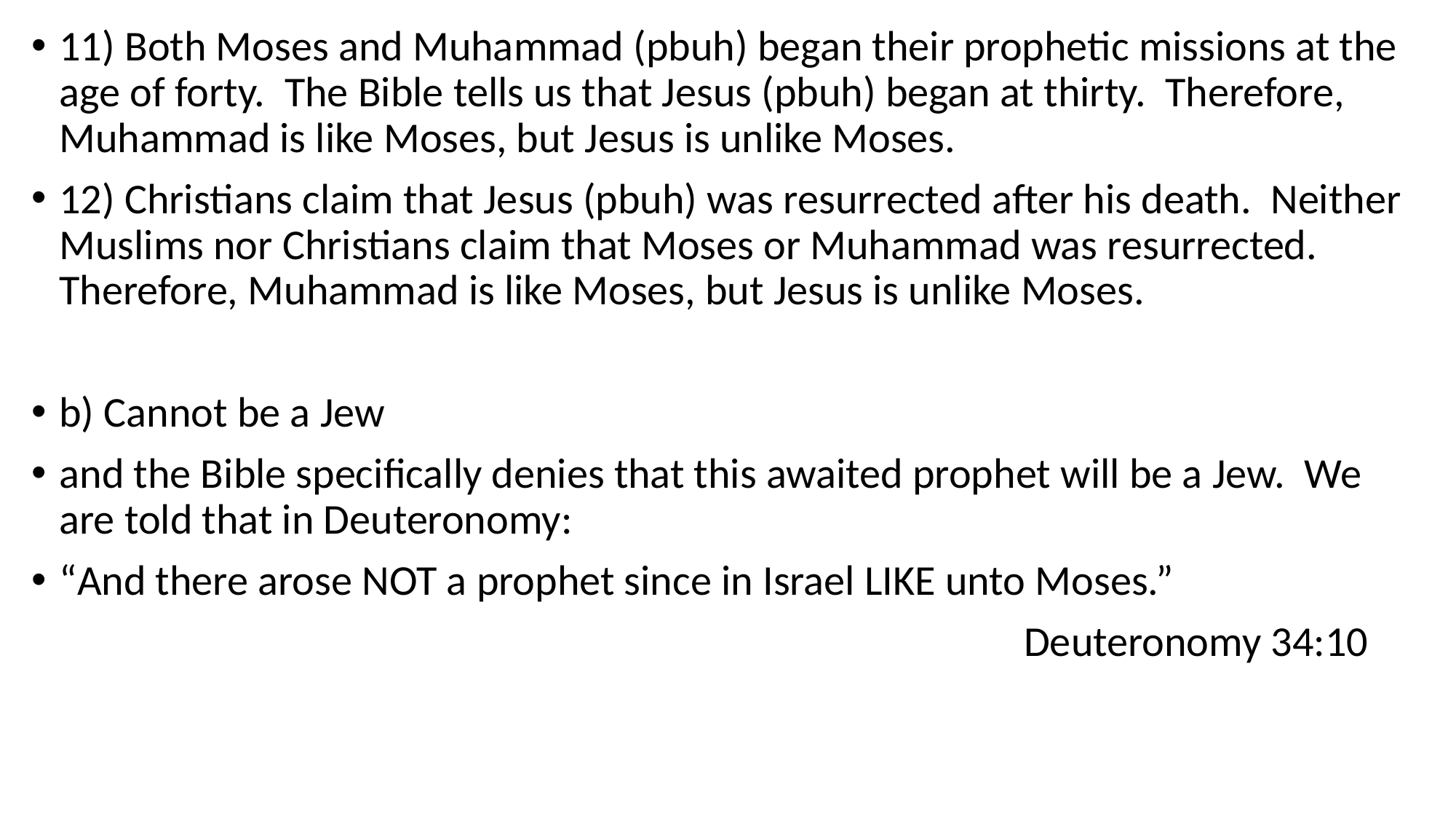

11) Both Moses and Muhammad (pbuh) began their prophetic missions at the age of forty.  The Bible tells us that Jesus (pbuh) began at thirty.  Therefore, Muhammad is like Moses, but Jesus is unlike Moses.
12) Christians claim that Jesus (pbuh) was resurrected after his death.  Neither Muslims nor Christians claim that Moses or Muhammad was resurrected. Therefore, Muhammad is like Moses, but Jesus is unlike Moses.

b) Cannot be a Jew
and the Bible specifically denies that this awaited prophet will be a Jew.  We are told that in Deuteronomy:
“And there arose NOT a prophet since in Israel LIKE unto Moses.”
									 Deuteronomy 34:10